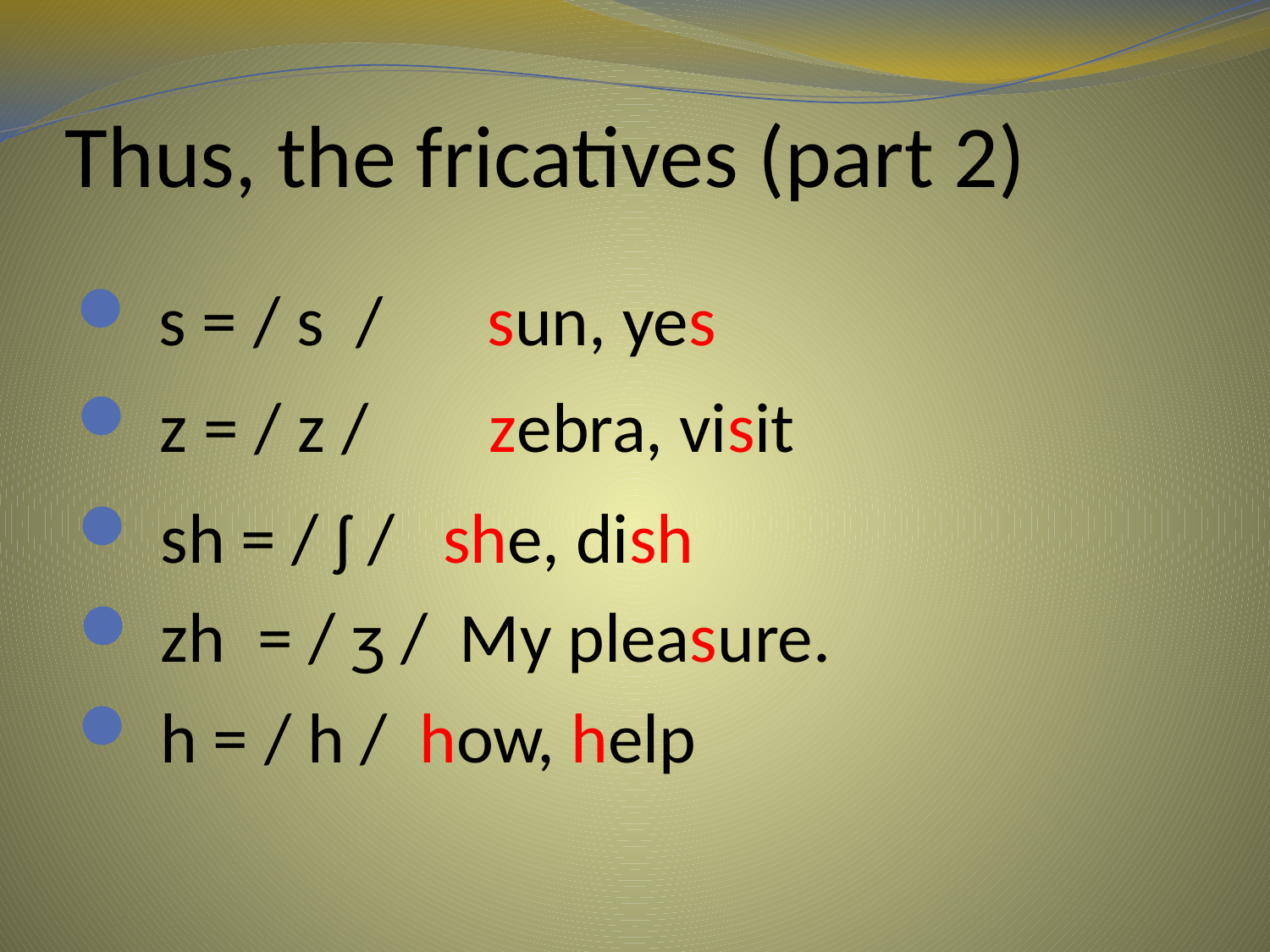

# Thus, the fricatives (part 2)
 s = / s  /　sun, yes

 z = / z / 　zebra, visit

 sh = / ʃ /   she, dish
 zh  = / ʒ /  My pleasure.

 h = / h /  how, help